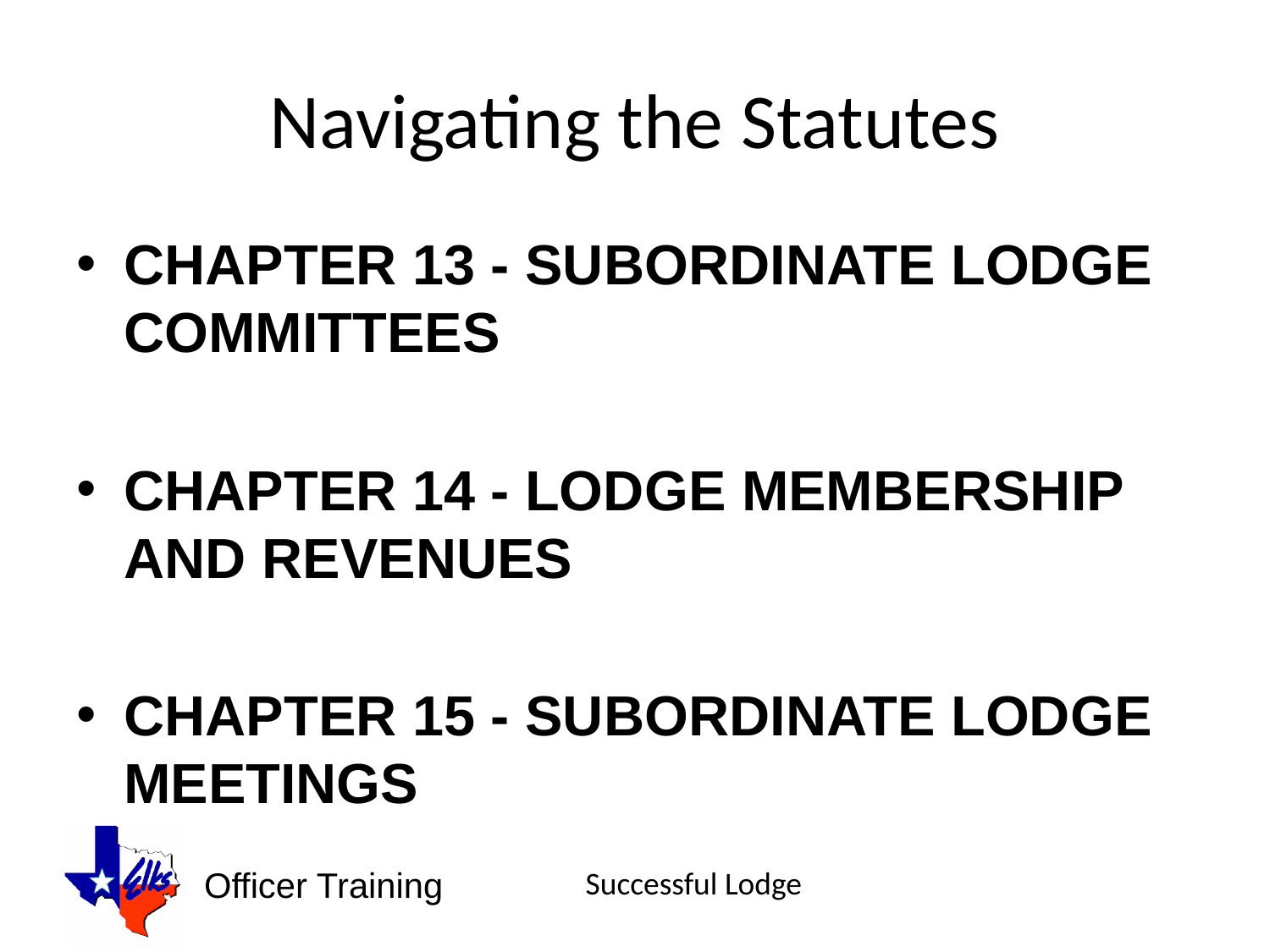

# Navigating the Statutes
CHAPTER 13 - SUBORDINATE LODGE COMMITTEES

CHAPTER 14 - LODGE MEMBERSHIP AND REVENUES

CHAPTER 15 - SUBORDINATE LODGE MEETINGS